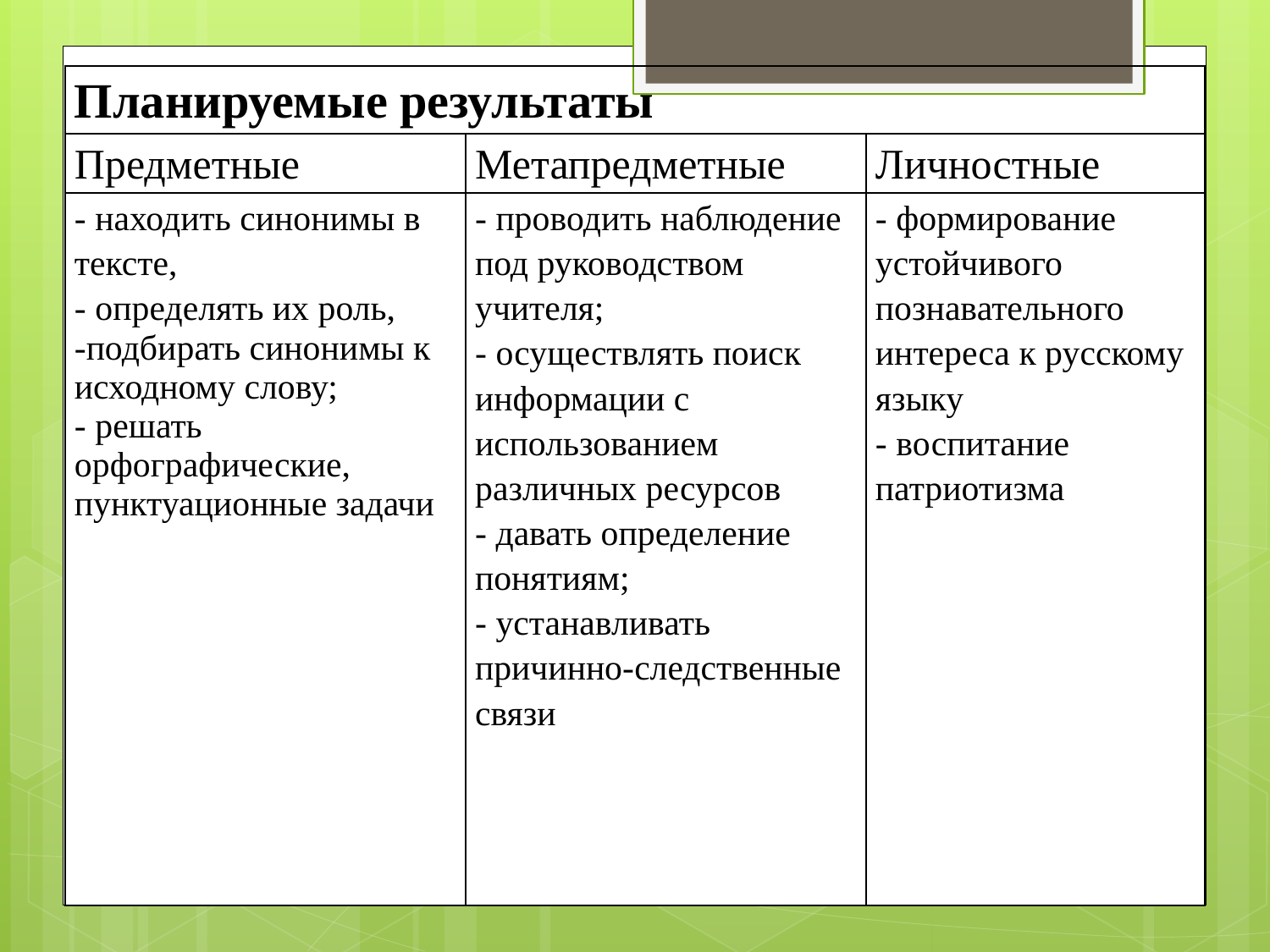

| Планируемые результаты |  |  |
| --- | --- | --- |
| Предметные | Метапредметные | Личностные |
| - находить синонимы в тексте, - определять их роль, -подбирать синонимы к исходному слову; - решать орфографические, пунктуационные задачи | - проводить наблюдение под руководством учителя; - осуществлять поиск информации с использованием различных ресурсов - давать определение понятиям; - устанавливать причинно-следственные связи | - формирование устойчивого познавательного интереса к русскому языку - воспитание патриотизма |